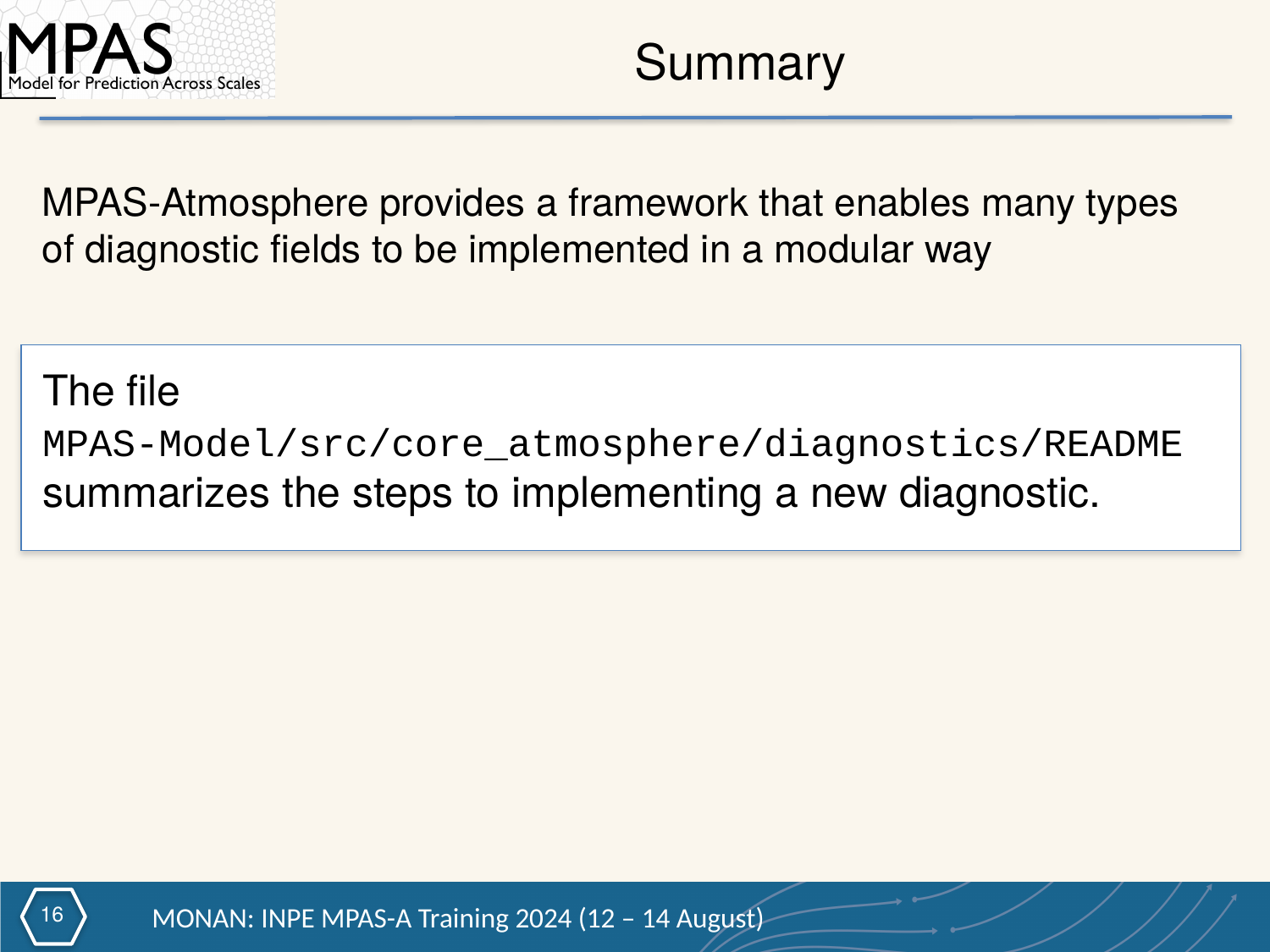

# Summary
MPAS-Atmosphere provides a framework that enables many types of diagnostic fields to be implemented in a modular way

The file
MPAS-Model/src/core_atmosphere/diagnostics/README summarizes the steps to implementing a new diagnostic.
16